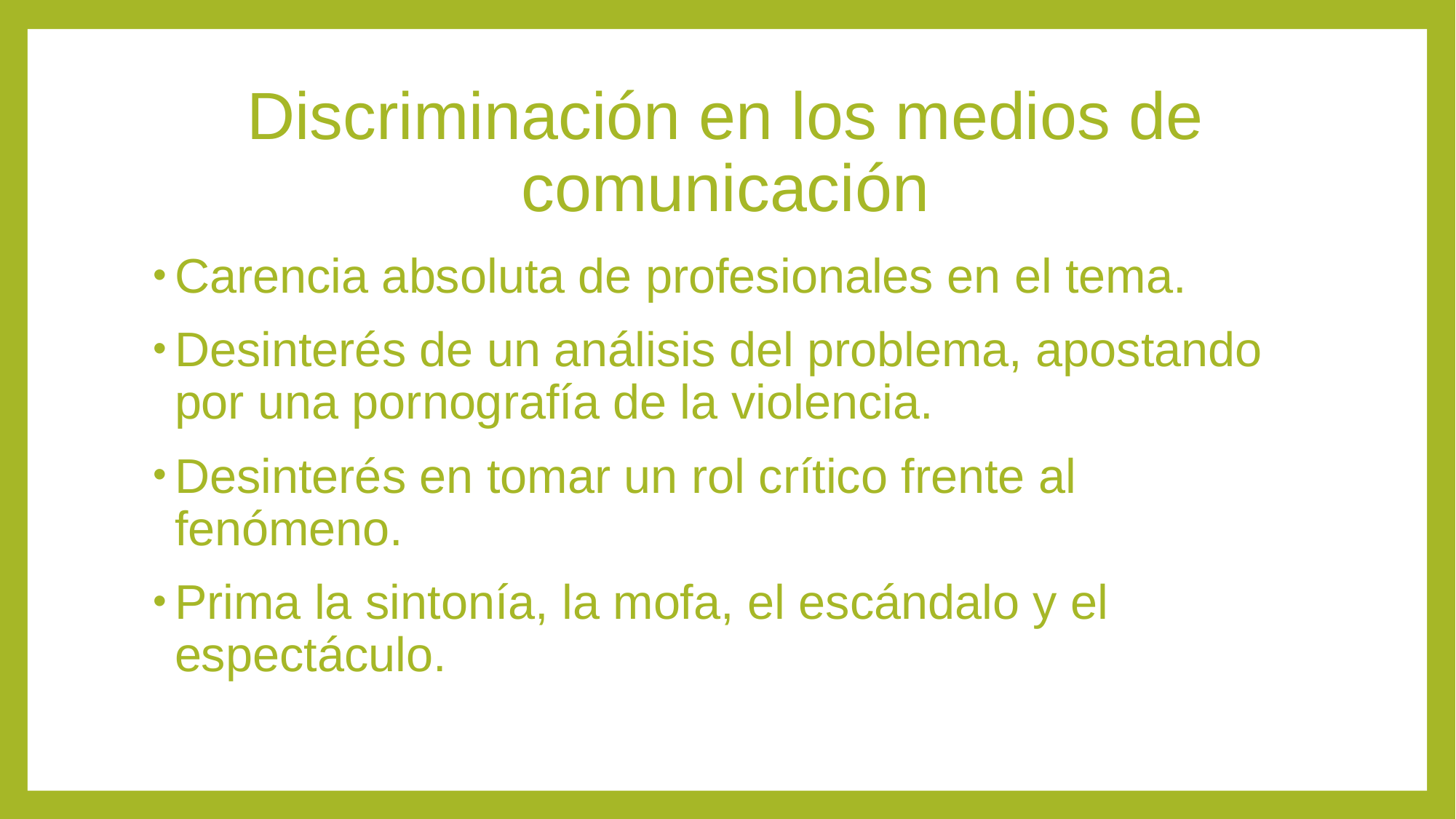

# Discriminación en los medios de comunicación
Carencia absoluta de profesionales en el tema.
Desinterés de un análisis del problema, apostando por una pornografía de la violencia.
Desinterés en tomar un rol crítico frente al fenómeno.
Prima la sintonía, la mofa, el escándalo y el espectáculo.